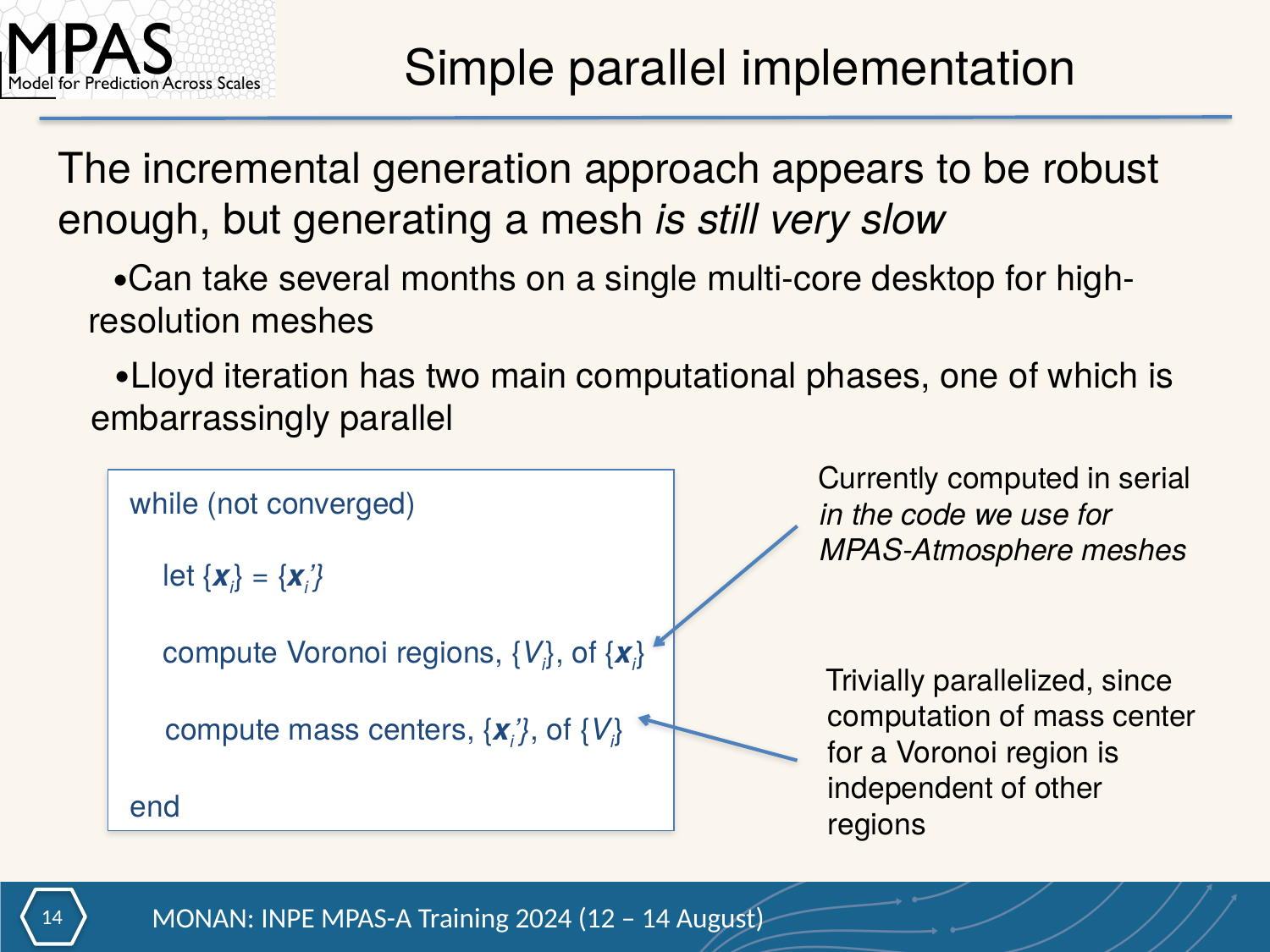

# Simple parallel implementation
The incremental generation approach appears to be robust enough, but generating a mesh is still very slow
Can take several months on a single multi-core desktop for high-resolution meshes
Lloyd iteration has two main computational phases, one of which is embarrassingly parallel
Currently computed in serial in the code we use for MPAS-Atmosphere meshes

while (not converged)

    let {xi} = {xi’}

    compute Voronoi regions, {Vi}, of {xi}

	    compute mass centers, {xi’}, of {Vi}

end
Trivially parallelized, since computation of mass center for a Voronoi region is independent of other regions
14